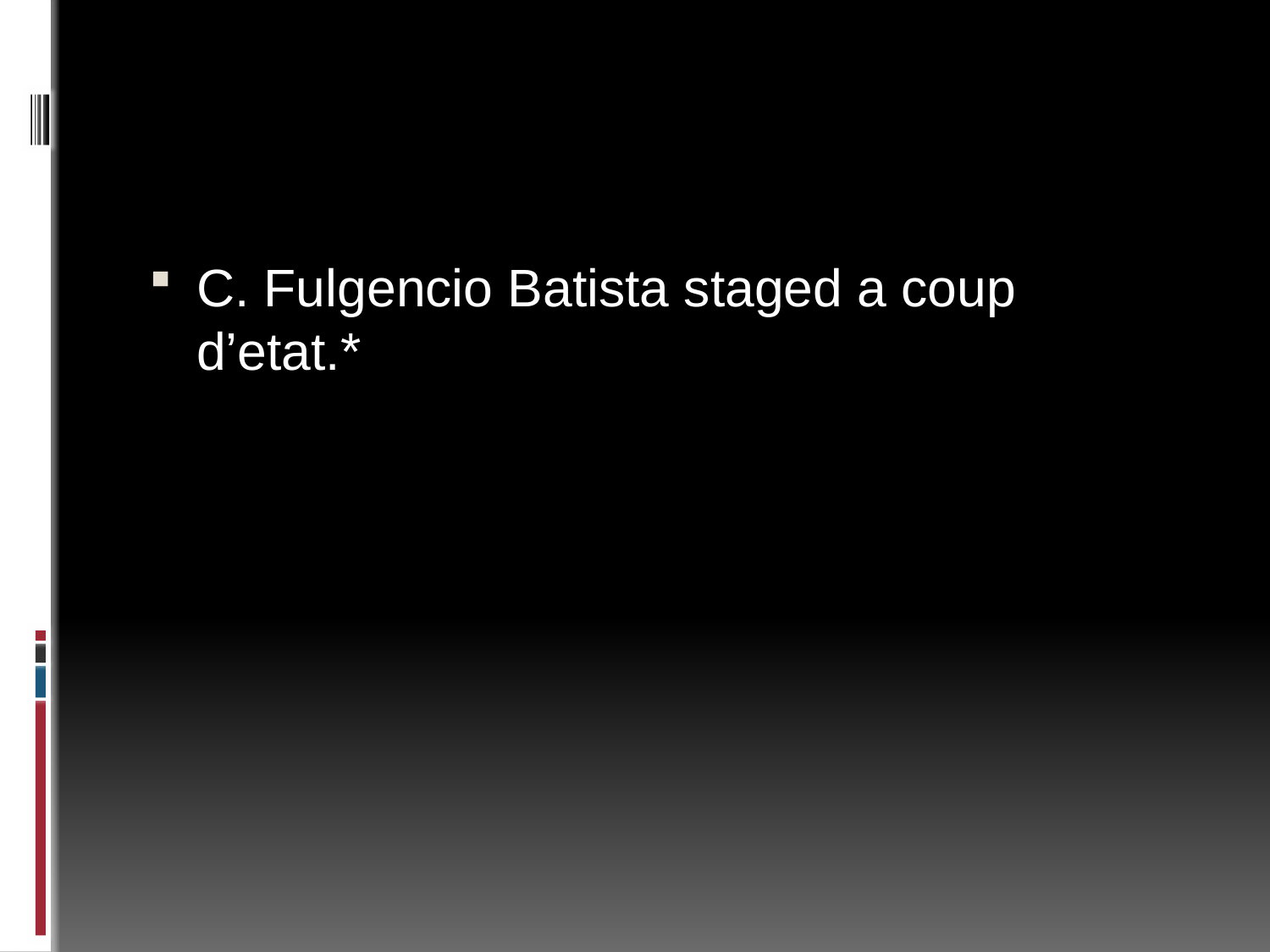

#
C. Fulgencio Batista staged a coup d’etat.*